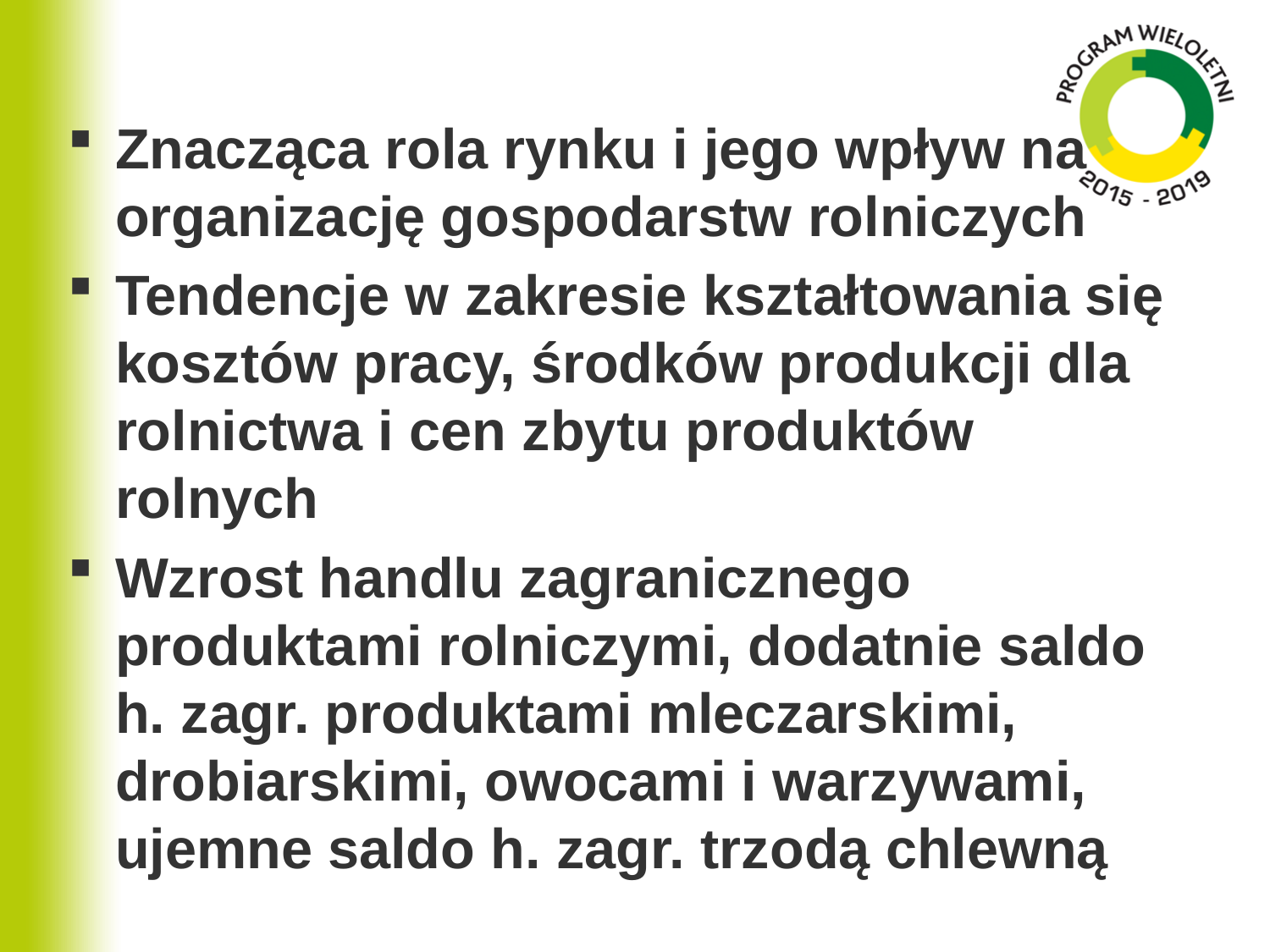

Znacząca rola rynku i jego wpływ na organizację gospodarstw rolniczych
Tendencje w zakresie kształtowania się kosztów pracy, środków produkcji dla rolnictwa i cen zbytu produktów rolnych
Wzrost handlu zagranicznego produktami rolniczymi, dodatnie saldo h. zagr. produktami mleczarskimi, drobiarskimi, owocami i warzywami, ujemne saldo h. zagr. trzodą chlewną